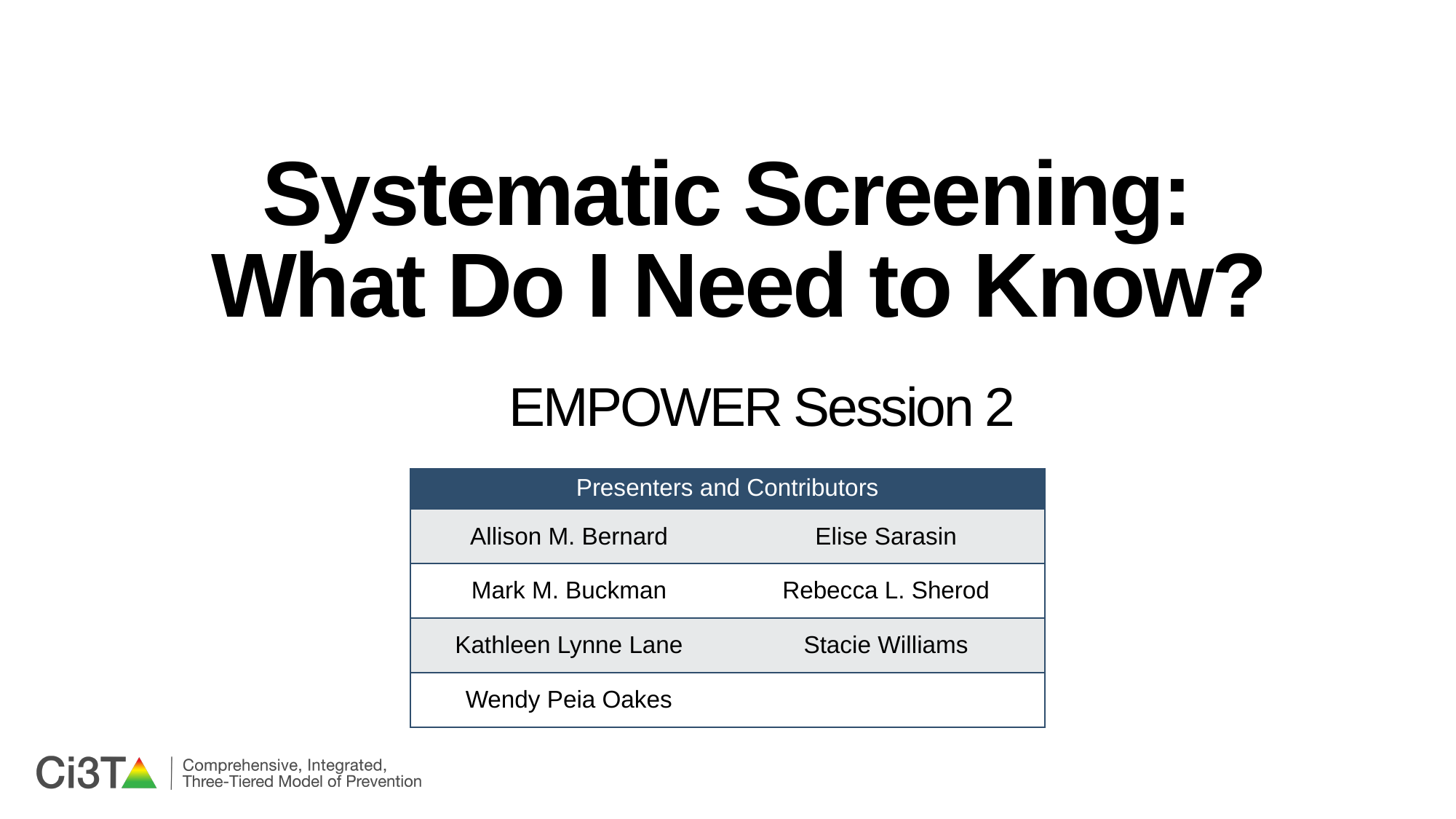

# Systematic Screening: What Do I Need to Know?
EMPOWER Session 2
| Presenters and Contributors | Contributors |
| --- | --- |
| Allison M. Bernard | Elise Sarasin |
| Mark M. Buckman | Rebecca L. Sherod |
| Kathleen Lynne Lane | Stacie Williams |
| Wendy Peia Oakes |  |